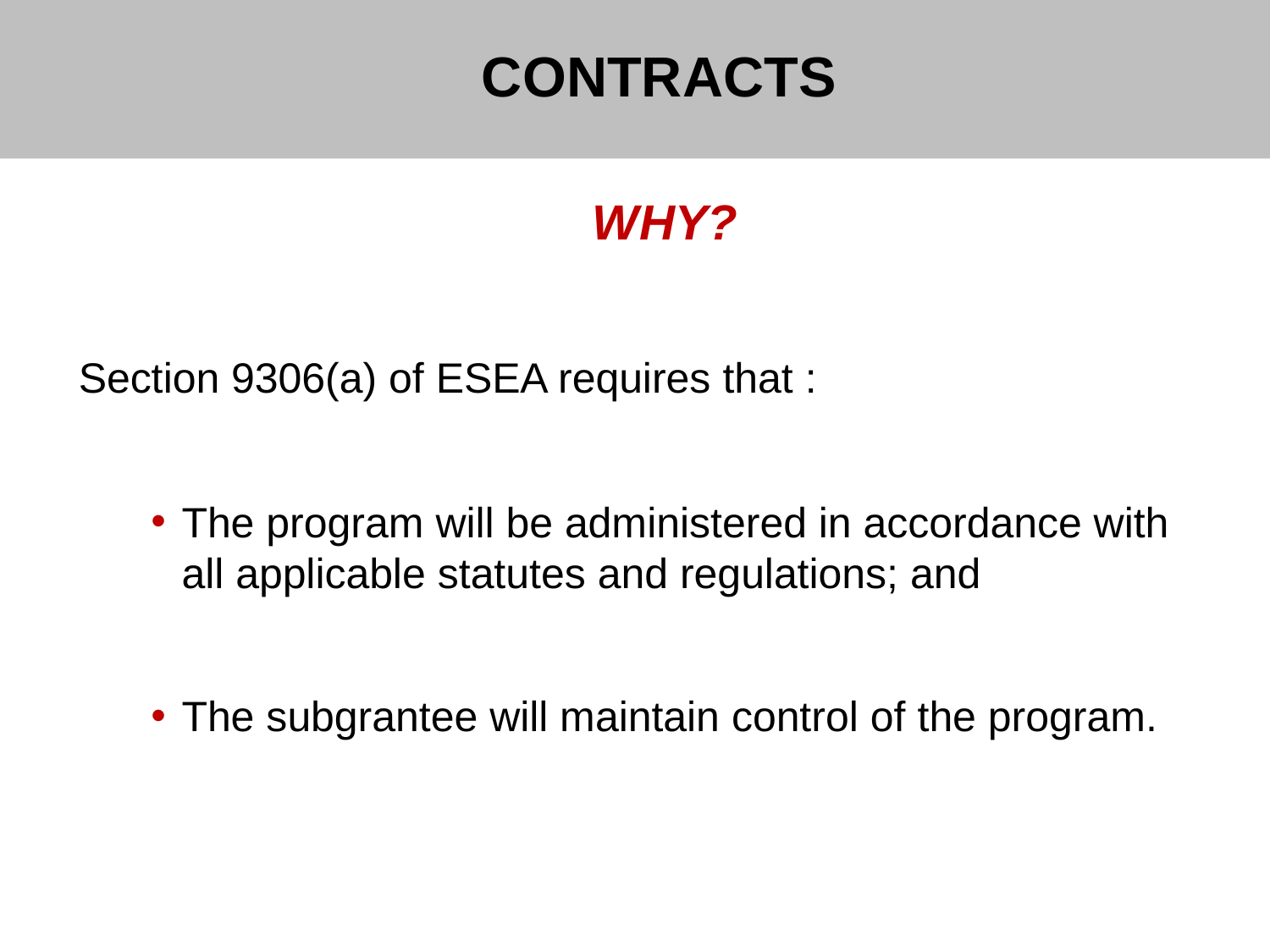

# CONTRACTS
   WHY?

Section 9306(a) of ESEA requires that :

The program will be administered in accordance with all applicable statutes and regulations; and

The subgrantee will maintain control of the program.